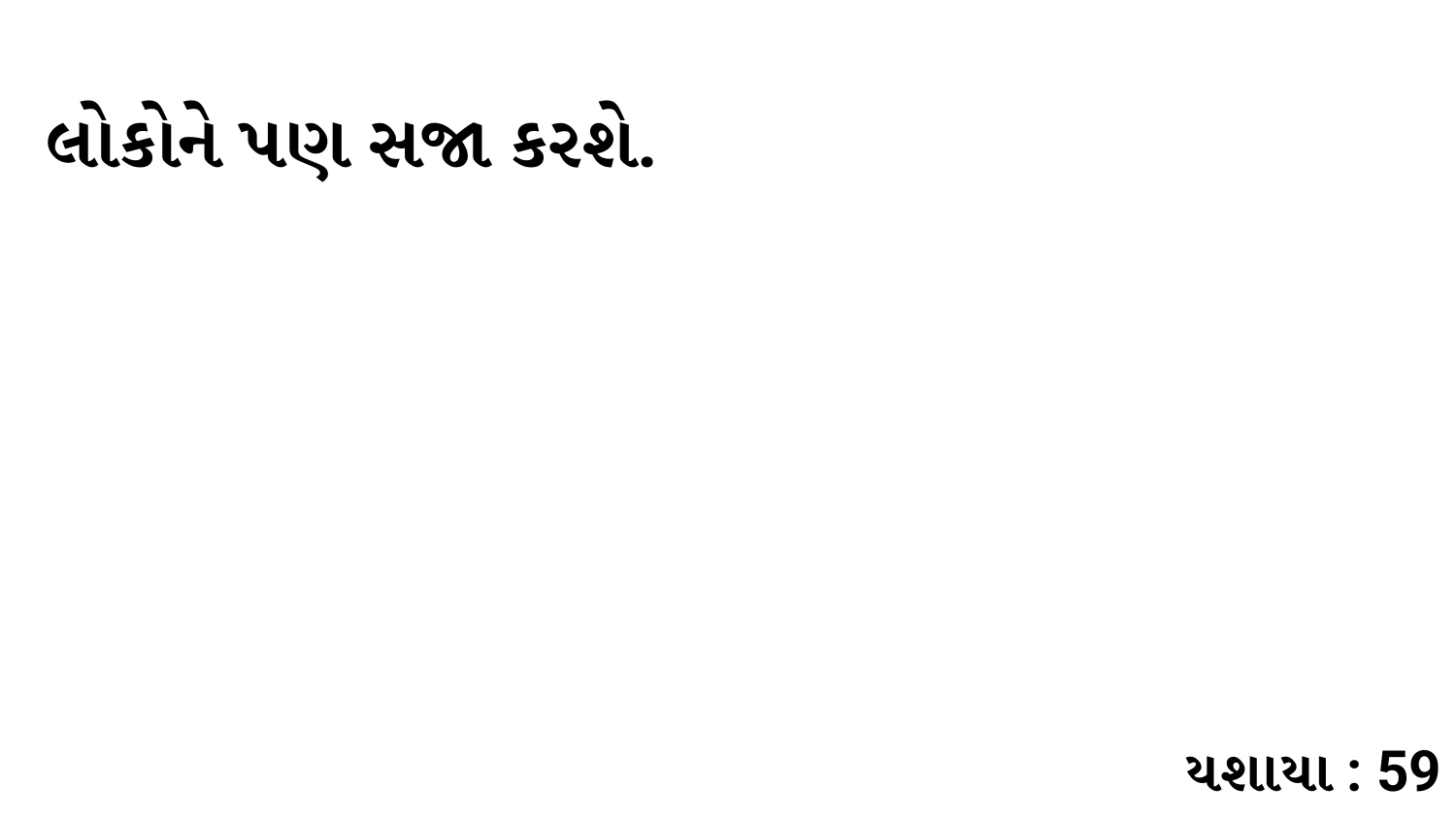

લોકોને પણ સજા કરશે.
યશાયા : 59